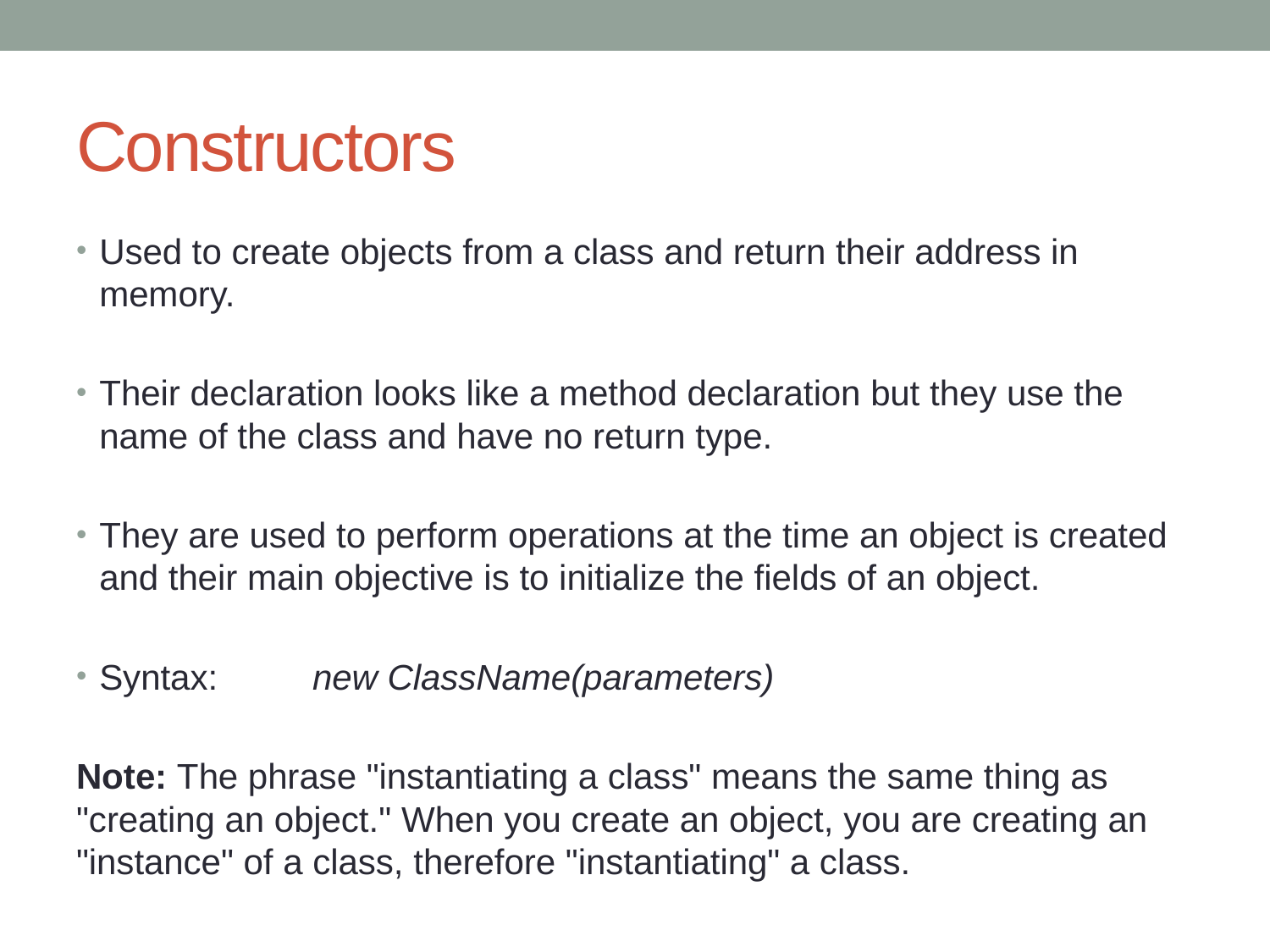

# Constructors
Used to create objects from a class and return their address in memory.

Their declaration looks like a method declaration but they use the name of the class and have no return type.

They are used to perform operations at the time an object is created and their main objective is to initialize the fields of an object.

Syntax: 	new ClassName(parameters)

Note: The phrase "instantiating a class" means the same thing as "creating an object." When you create an object, you are creating an "instance" of a class, therefore "instantiating" a class.